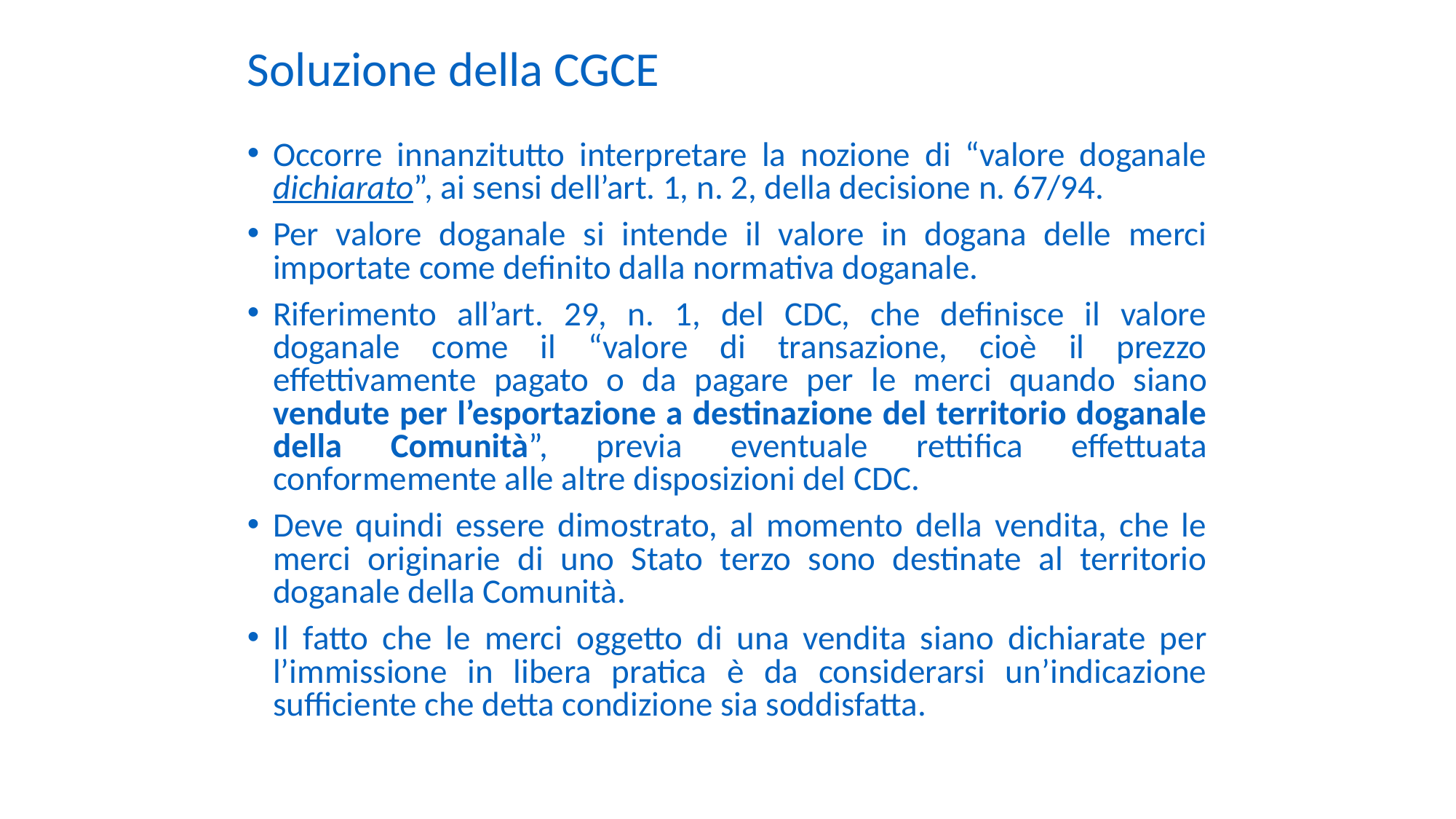

# Soluzione della CGCE
Occorre innanzitutto interpretare la nozione di “valore doganale dichiarato”, ai sensi dell’art. 1, n. 2, della decisione n. 67/94.
Per valore doganale si intende il valore in dogana delle merci importate come definito dalla normativa doganale.
Riferimento all’art. 29, n. 1, del CDC, che definisce il valore doganale come il “valore di transazione, cioè il prezzo effettivamente pagato o da pagare per le merci quando siano vendute per l’esportazione a destinazione del territorio doganale della Comunità”, previa eventuale rettifica effettuata conformemente alle altre disposizioni del CDC.
Deve quindi essere dimostrato, al momento della vendita, che le merci originarie di uno Stato terzo sono destinate al territorio doganale della Comunità.
Il fatto che le merci oggetto di una vendita siano dichiarate per l’immissione in libera pratica è da considerarsi un’indicazione sufficiente che detta condizione sia soddisfatta.